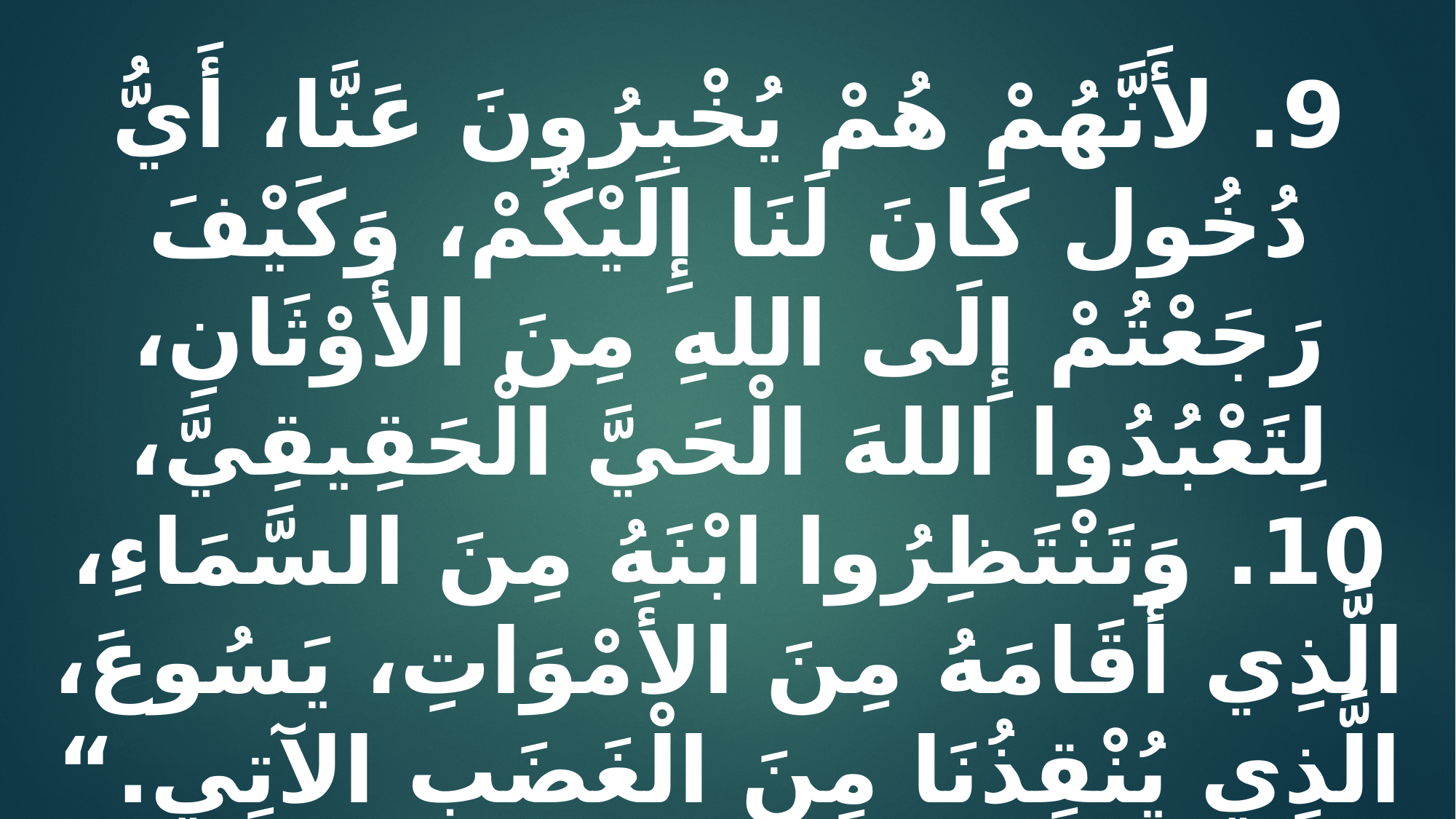

9. لأَنَّهُمْ هُمْ يُخْبِرُونَ عَنَّا، أَيُّ دُخُول كَانَ لَنَا إِلَيْكُمْ، وَكَيْفَ رَجَعْتُمْ إِلَى اللهِ مِنَ الأَوْثَانِ، لِتَعْبُدُوا اللهَ الْحَيَّ الْحَقِيقِيَّ، 10. وَتَنْتَظِرُوا ابْنَهُ مِنَ السَّمَاءِ، الَّذِي أَقَامَهُ مِنَ الأَمْوَاتِ، يَسُوعَ، الَّذِي يُنْقِذُنَا مِنَ الْغَضَبِ الآتِي.“
)1 تس 1: 2-10(